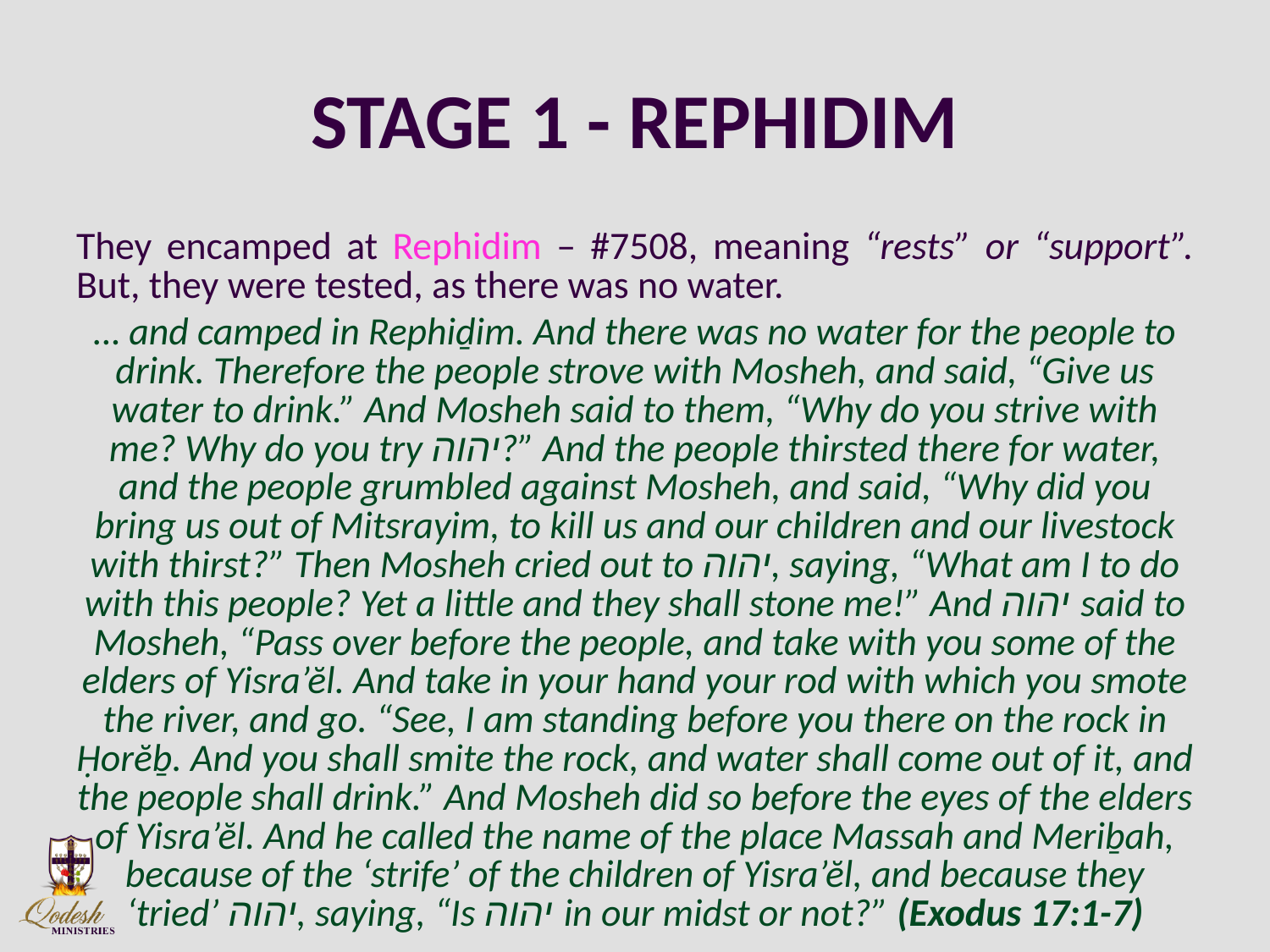

# STAGE 1 - REPHIDIM
They encamped at Rephidim – #7508, meaning “rests” or “support”. But, they were tested, as there was no water.
… and camped in Rephiḏim. And there was no water for the people to drink. Therefore the people strove with Mosheh, and said, “Give us water to drink.” And Mosheh said to them, “Why do you strive with me? Why do you try יהוה?” And the people thirsted there for water, and the people grumbled against Mosheh, and said, “Why did you bring us out of Mitsrayim, to kill us and our children and our livestock with thirst?” Then Mosheh cried out to יהוה, saying, “What am I to do with this people? Yet a little and they shall stone me!” And יהוה said to Mosheh, “Pass over before the people, and take with you some of the elders of Yisra’ĕl. And take in your hand your rod with which you smote the river, and go. “See, I am standing before you there on the rock in Ḥorĕḇ. And you shall smite the rock, and water shall come out of it, and the people shall drink.” And Mosheh did so before the eyes of the elders of Yisra’ĕl. And he called the name of the place Massah and Meriḇah, because of the ‘strife’ of the children of Yisra’ĕl, and because they ‘tried’ יהוה, saying, “Is יהוה in our midst or not?” (Exodus 17:1-7)